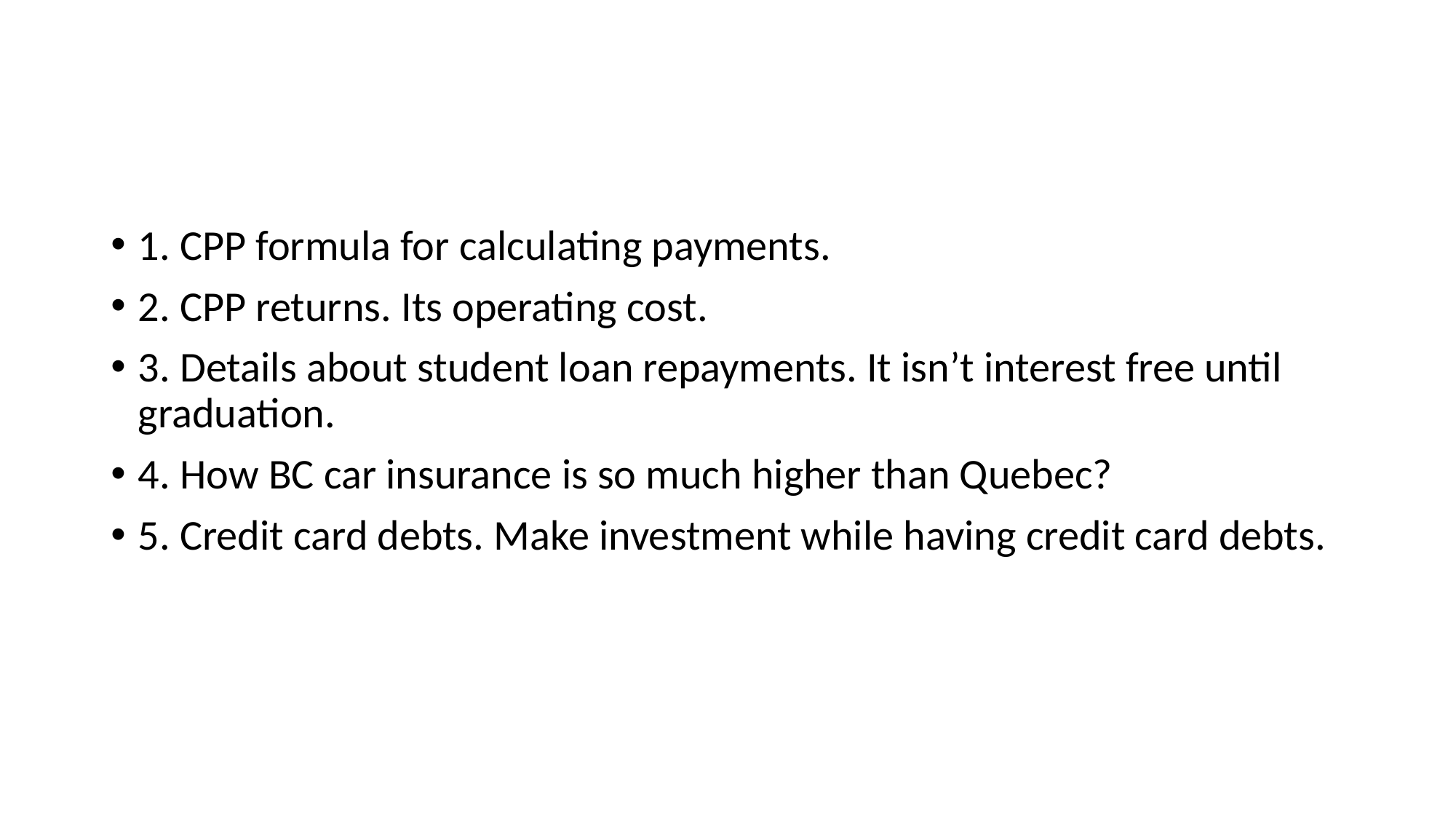

#
1. CPP formula for calculating payments.
2. CPP returns. Its operating cost.
3. Details about student loan repayments. It isn’t interest free until graduation.
4. How BC car insurance is so much higher than Quebec?
5. Credit card debts. Make investment while having credit card debts.